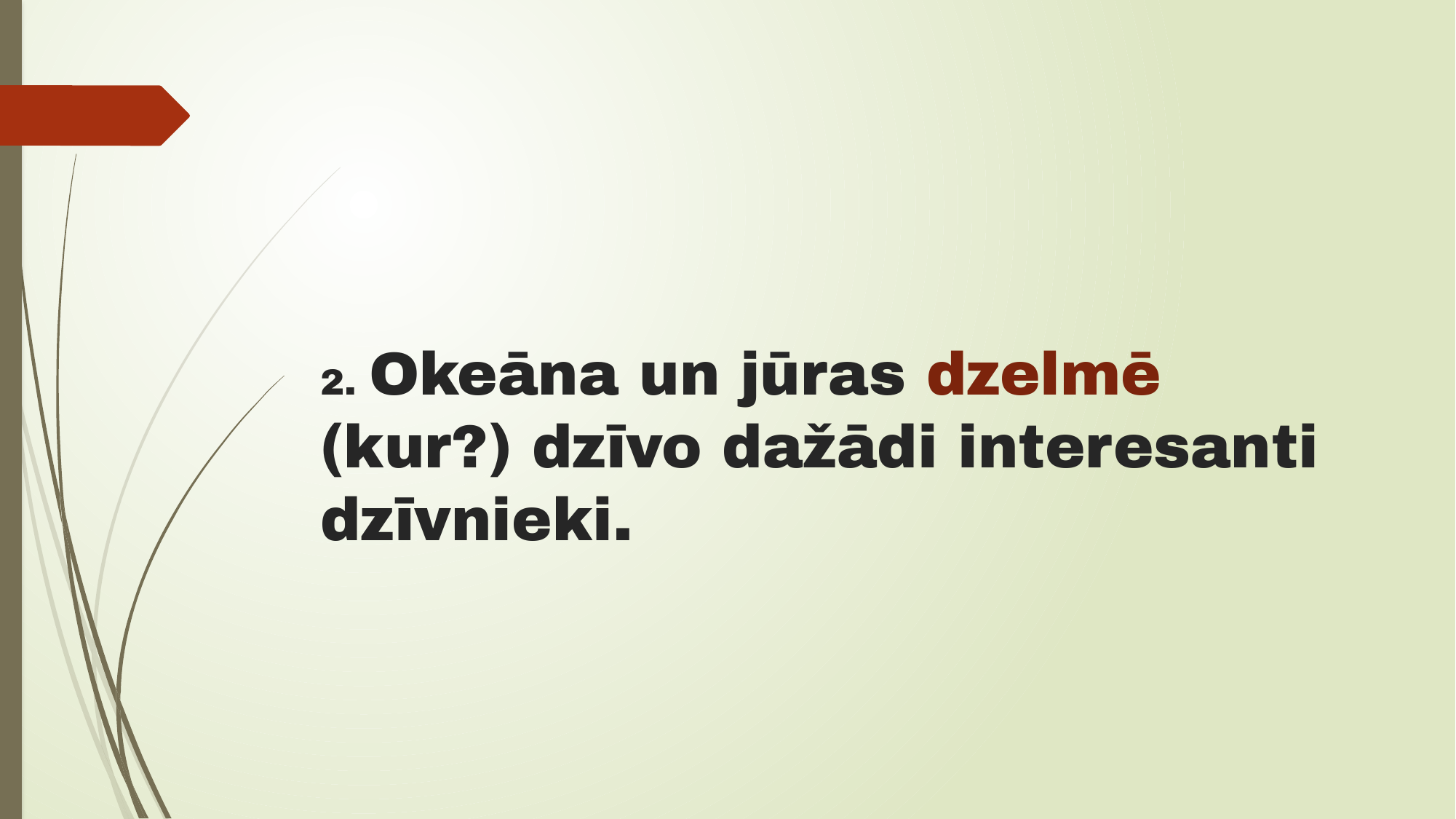

# 2. Okeāna un jūras dzelmē (kur?) dzīvo dažādi interesanti dzīvnieki.